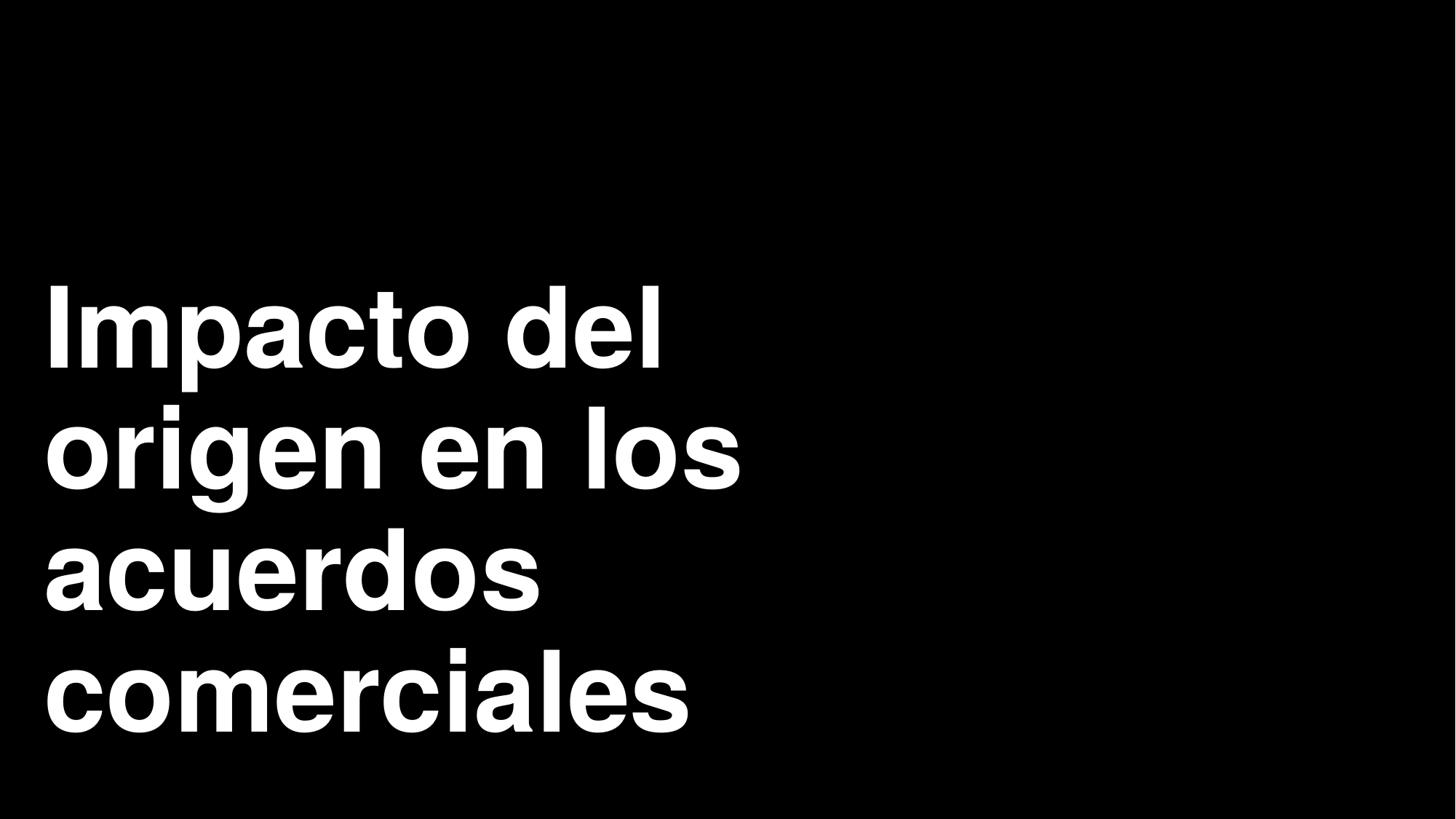

# Impacto del origen en los acuerdos comerciales